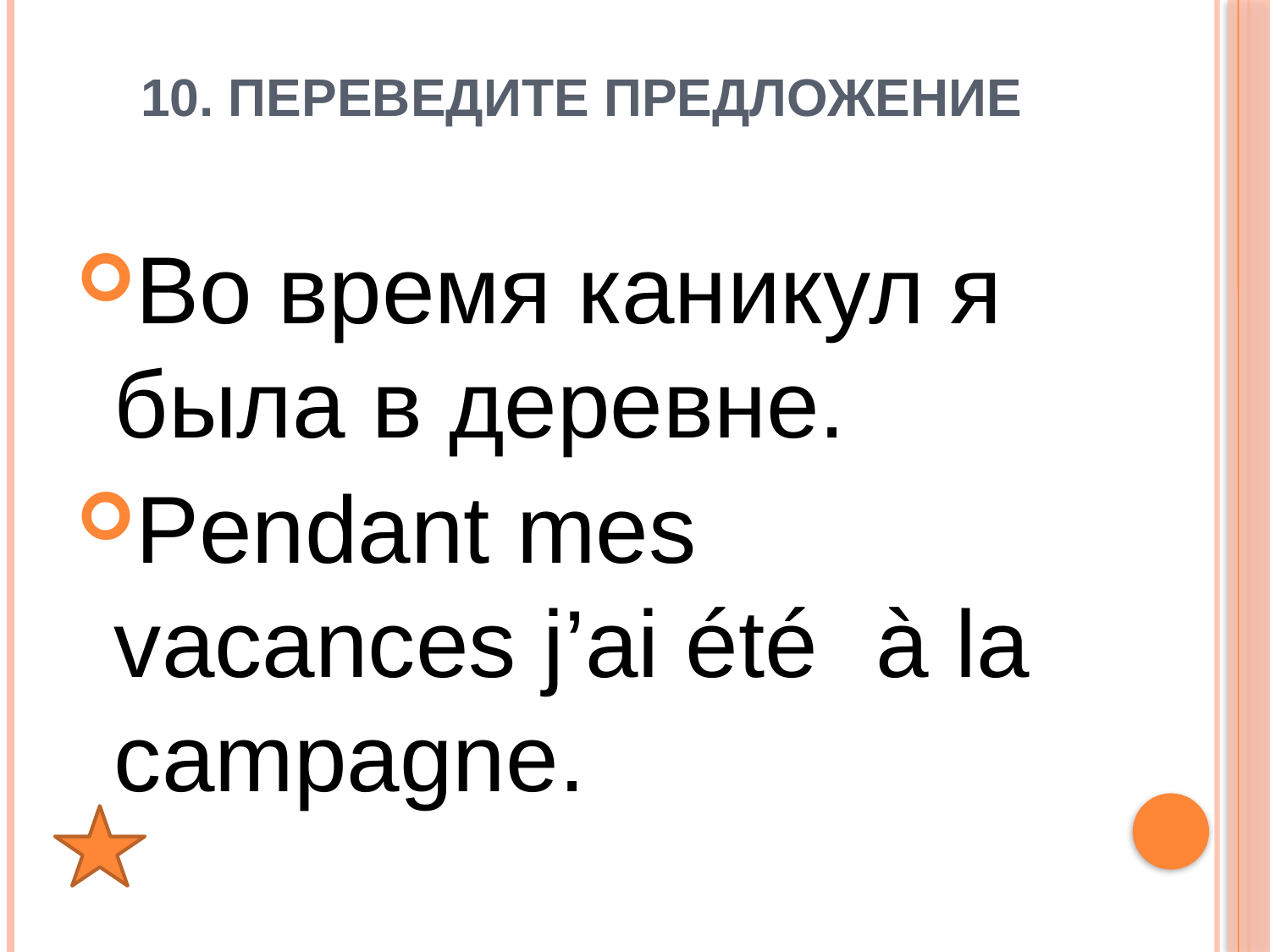

# 10. переведите предложение
Во время каникул я была в деревне.
Pendant mes vacances j’ai été	à la campagne.